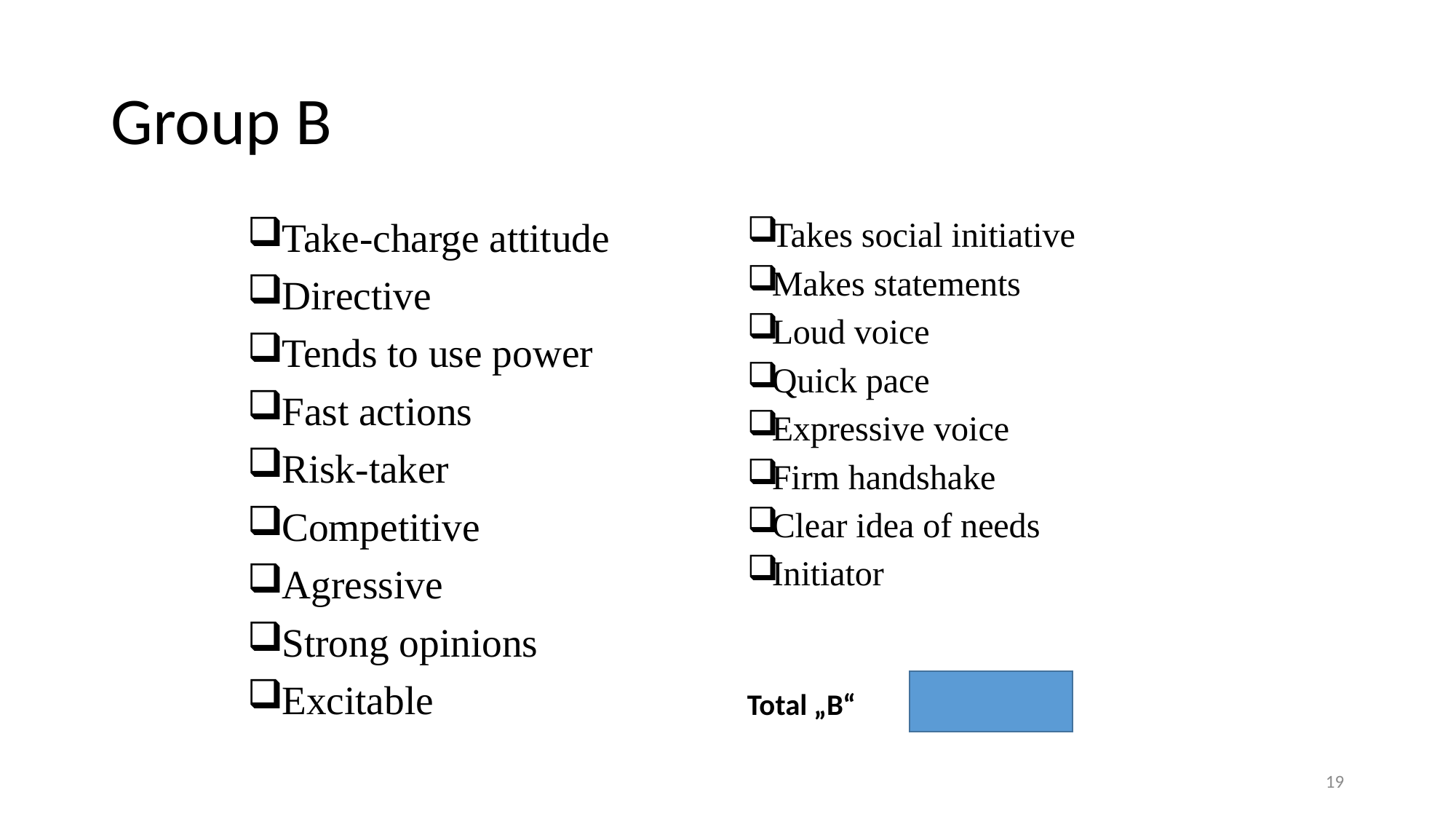

# Group B
Take-charge attitude
Directive
Tends to use power
Fast actions
Risk-taker
Competitive
Agressive
Strong opinions
Excitable
Takes social initiative
Makes statements
Loud voice
Quick pace
Expressive voice
Firm handshake
Clear idea of needs
Initiator

Total „B“

19